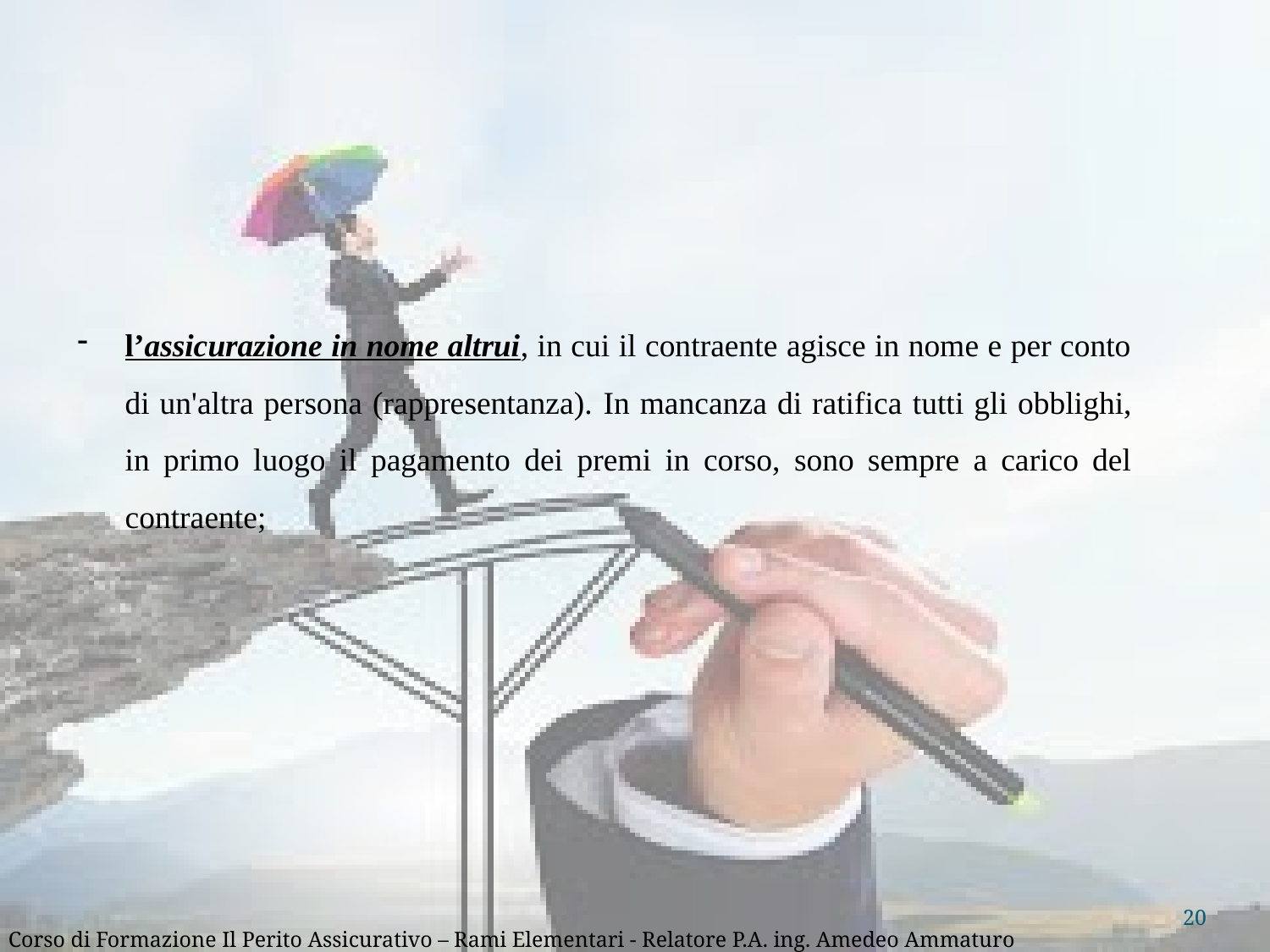

l’assicurazione in nome altrui, in cui il contraente agisce in nome e per conto di un'altra persona (rappresentanza). In mancanza di ratifica tutti gli obblighi, in primo luogo il pagamento dei premi in corso, sono sempre a carico del contraente;
20
Corso di Formazione Il Perito Assicurativo – Rami Elementari - Relatore P.A. ing. Amedeo Ammaturo